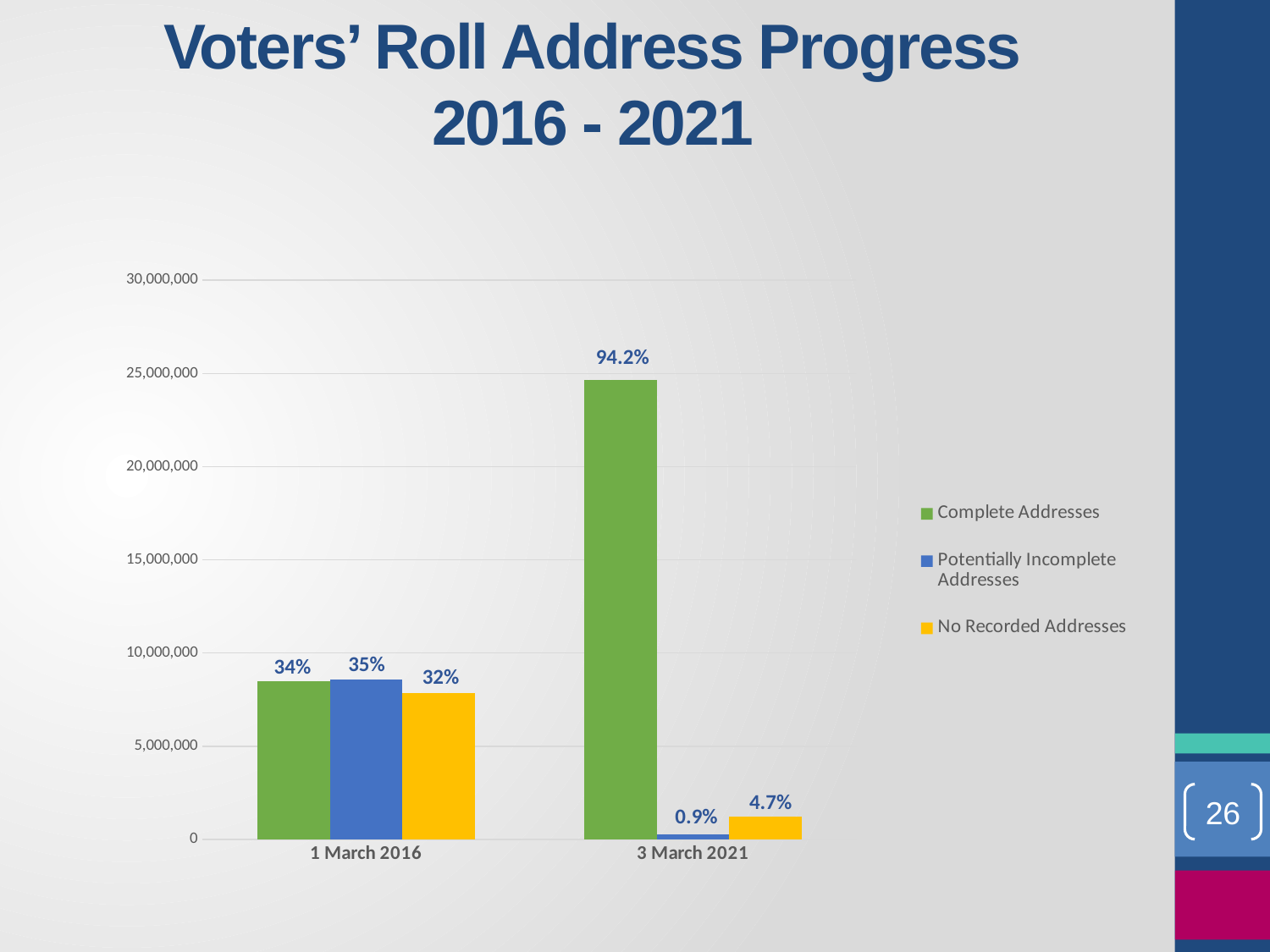

# Voters’ Roll Address Progress 2016 - 2021

### Chart

| Category | Complete Addresses | Potentially Incomplete Addresses | No Recorded Addresses |
|---|---|---|---|
| 1 March 2016 | 8468119.0 | 8601195.0 | 7857156.0 |
| 3 March 2021 | 24667998.0 | 252862.0 | 1227907.0 |
94.2%
35%
34%
32%
4.7%
0.9%
26